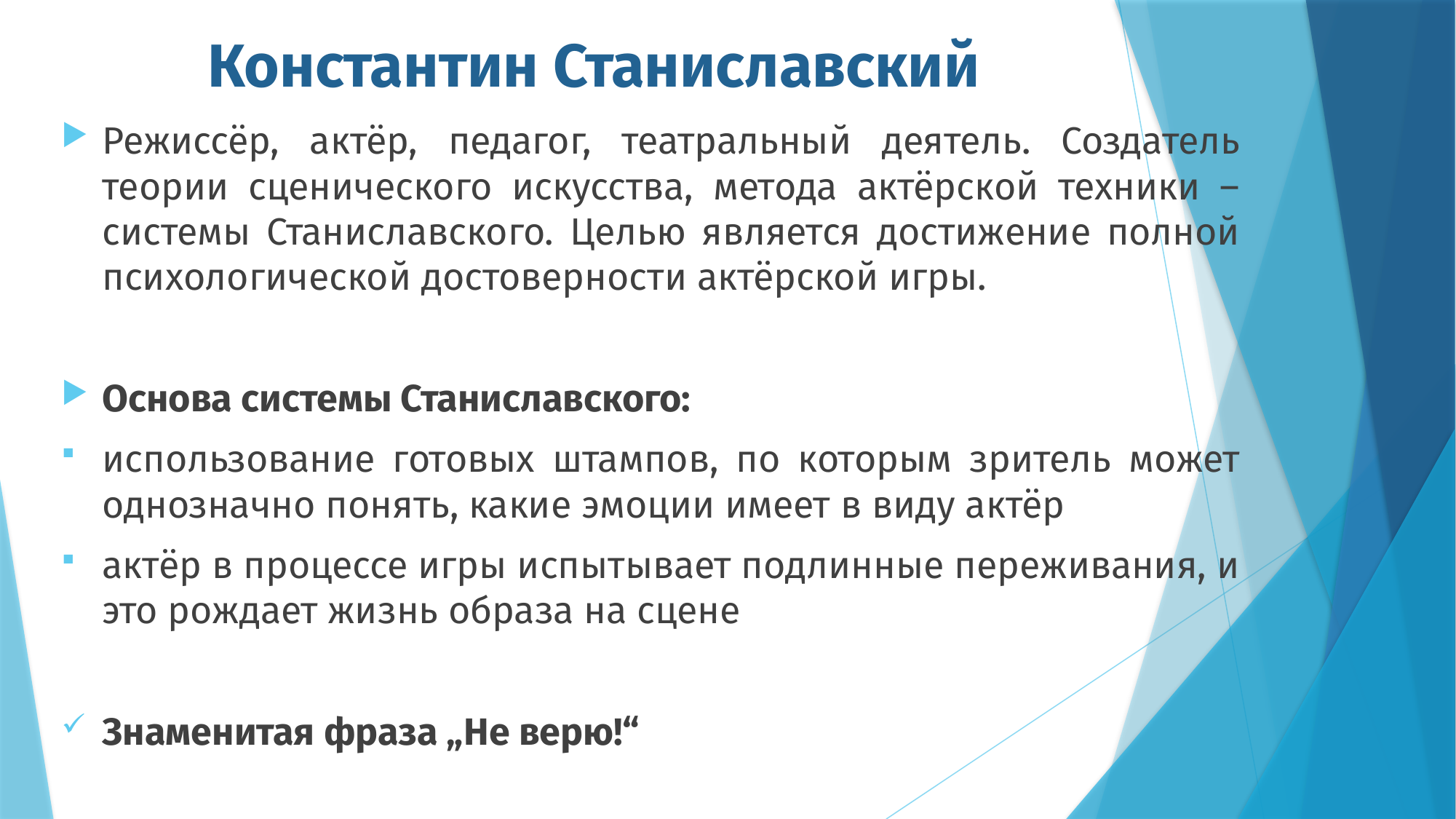

# Константин Станиславский
Режиссёр, актёр, педагог, театральный деятель. Создатель теории сценического искусства, метода актёрской техники – системы Станиславского. Целью является достижение полной психологической достоверности актёрской игры.

Основа системы Станиславского:
использование готовых штампов, по которым зритель может однозначно понять, какие эмоции имеет в виду актёр
актёр в процессе игры испытывает подлинные переживания, и это рождает жизнь образа на сцене

Знаменитая фраза „Не верю!“